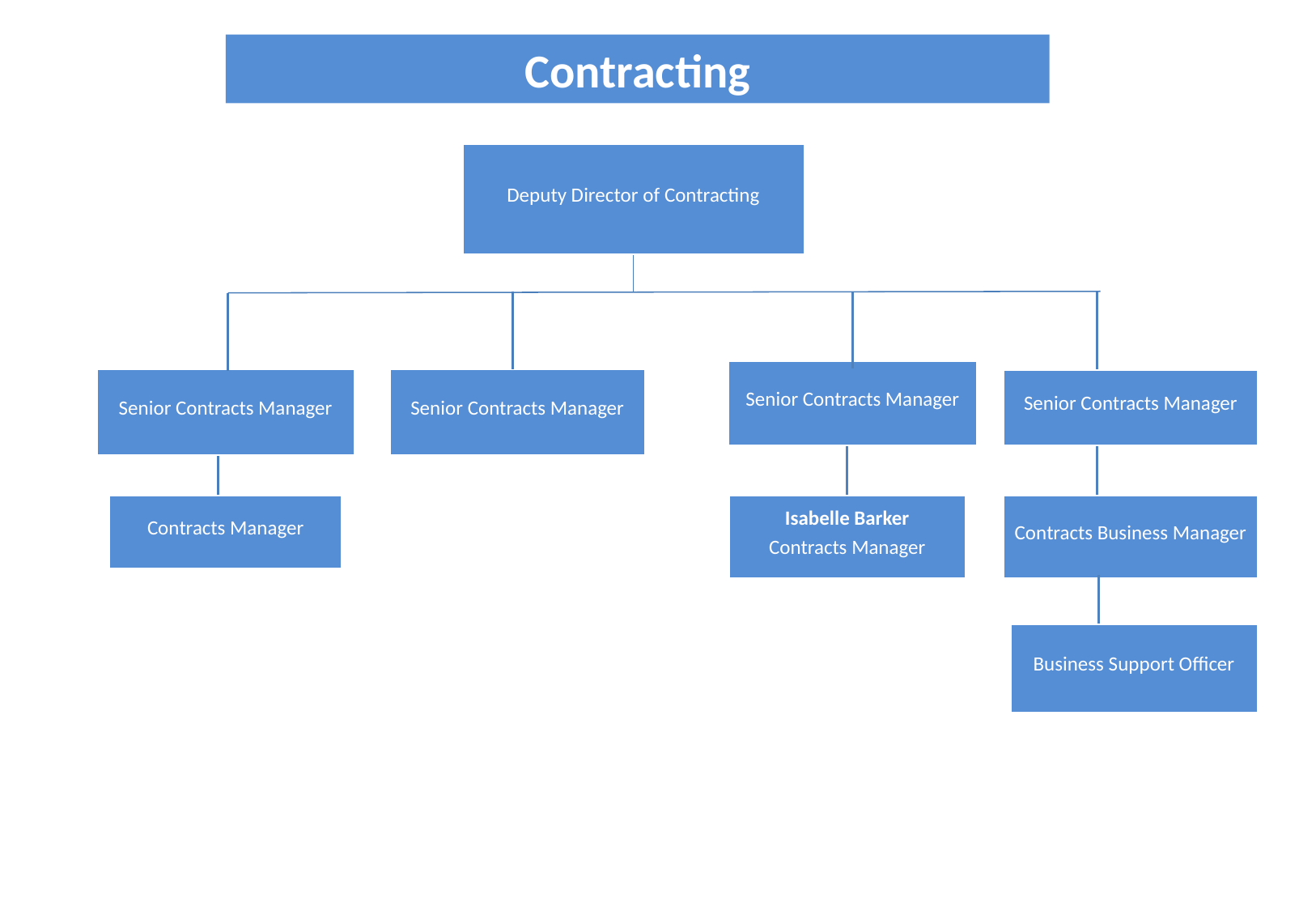

Contracting

Deputy Director of Contracting

Senior Contracts Manager
Senior Contracts Manager
Senior Contracts Manager
Senior Contracts Manager

Contracts Manager
Isabelle Barker
Contracts Manager
Contracts Business Manager
Business Support Officer